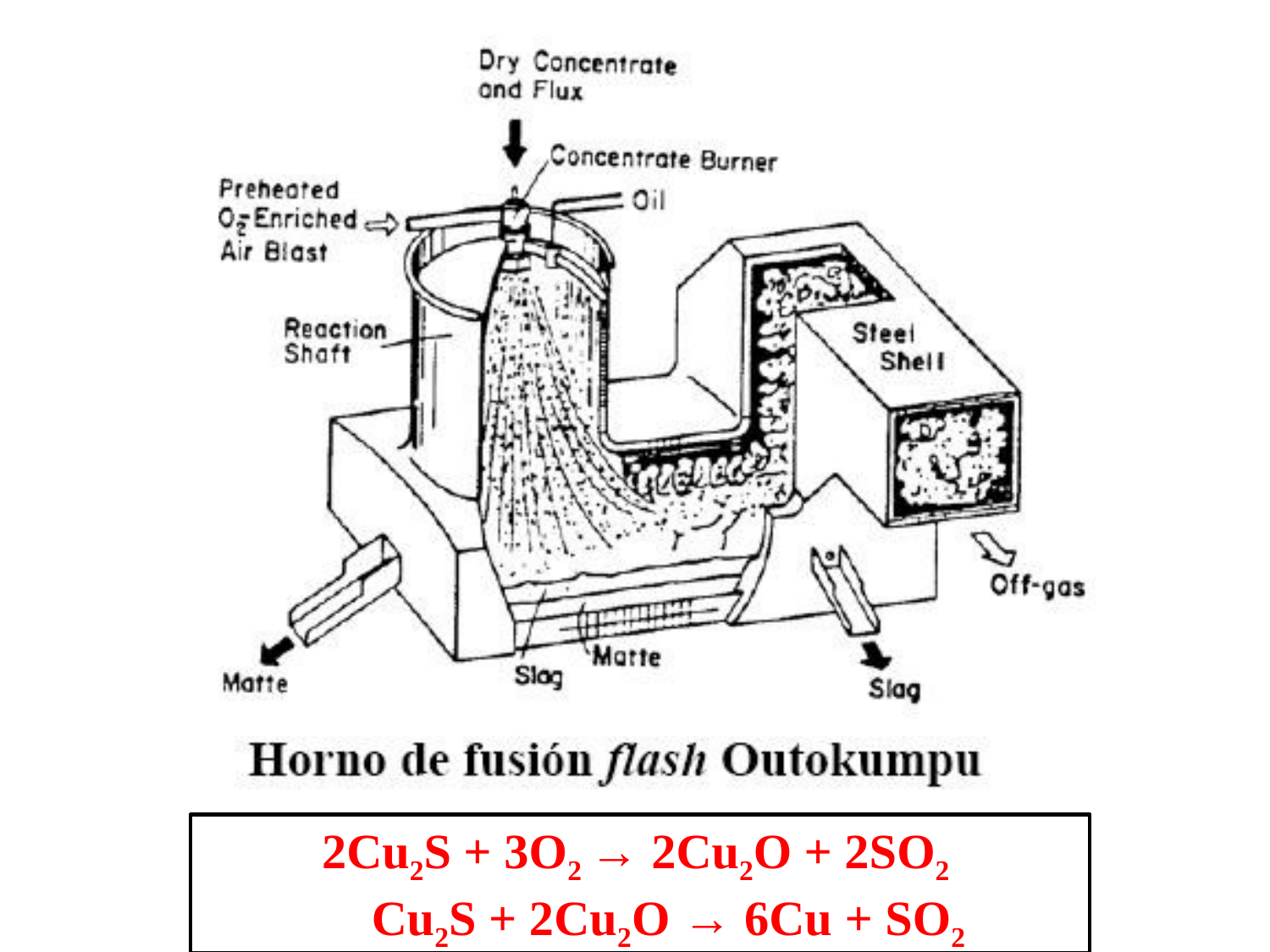

2Cu2S + 3O2 → 2Cu2O + 2SO2  Cu2S + 2Cu2O → 6Cu + SO2